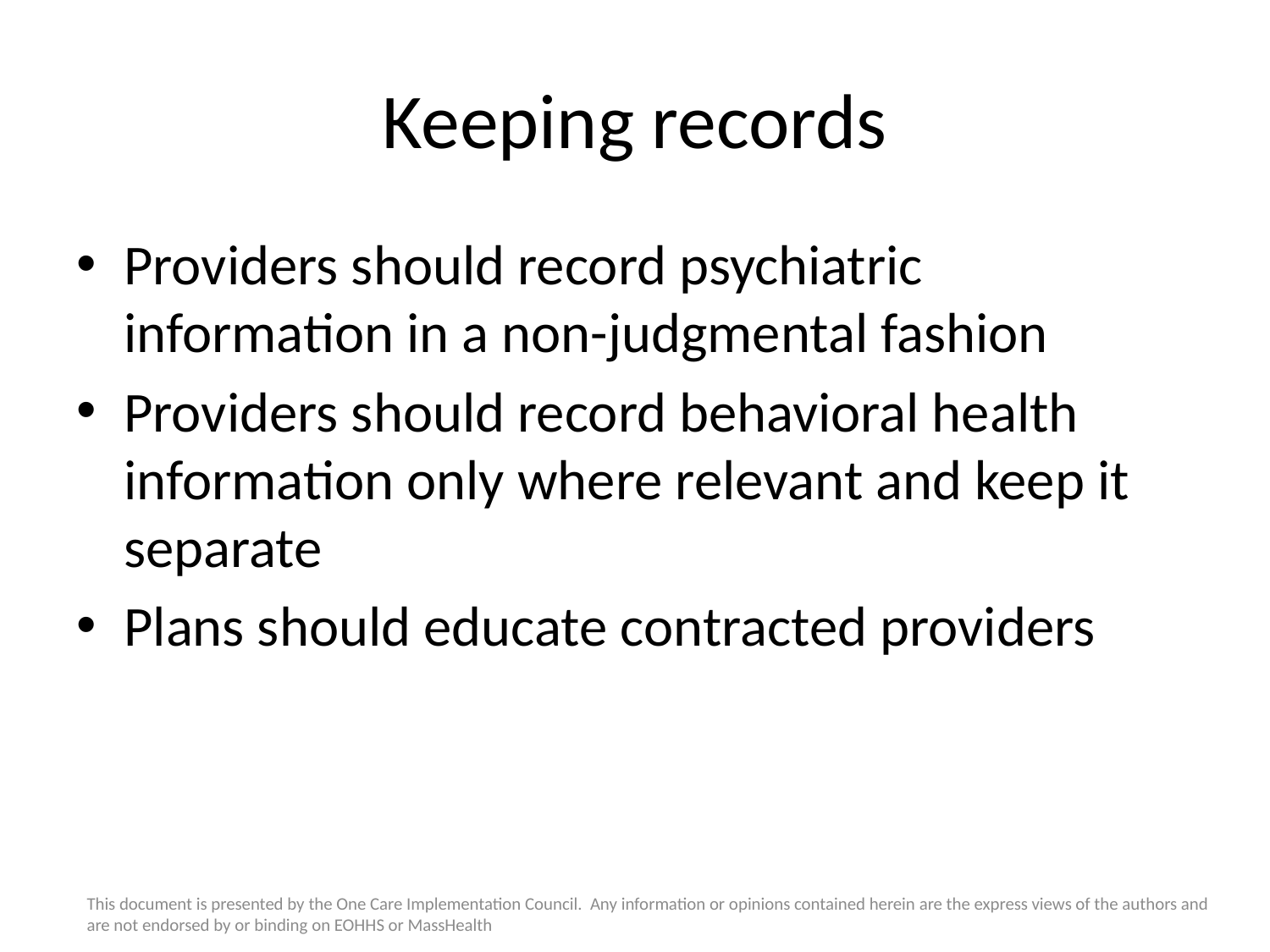

# Keeping records
Providers should record psychiatric information in a non-judgmental fashion
Providers should record behavioral health information only where relevant and keep it separate
Plans should educate contracted providers

This document is presented by the One Care Implementation Council.  Any information or opinions contained herein are the express views of the authors and are not endorsed by or binding on EOHHS or MassHealth